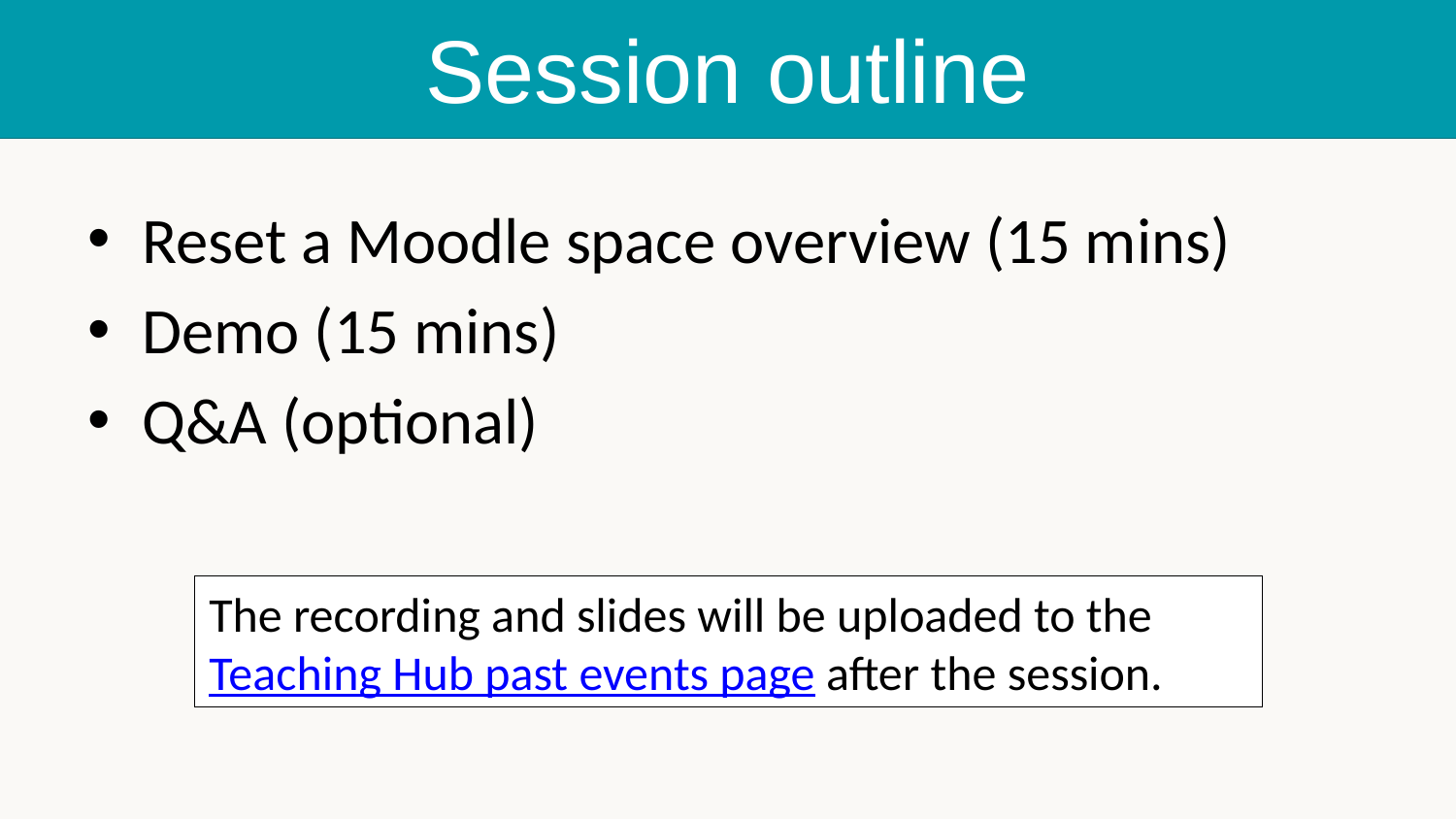

# Session outline
Reset a Moodle space overview (15 mins)
Demo (15 mins)
Q&A (optional)
The recording and slides will be uploaded to the Teaching Hub past events page after the session.